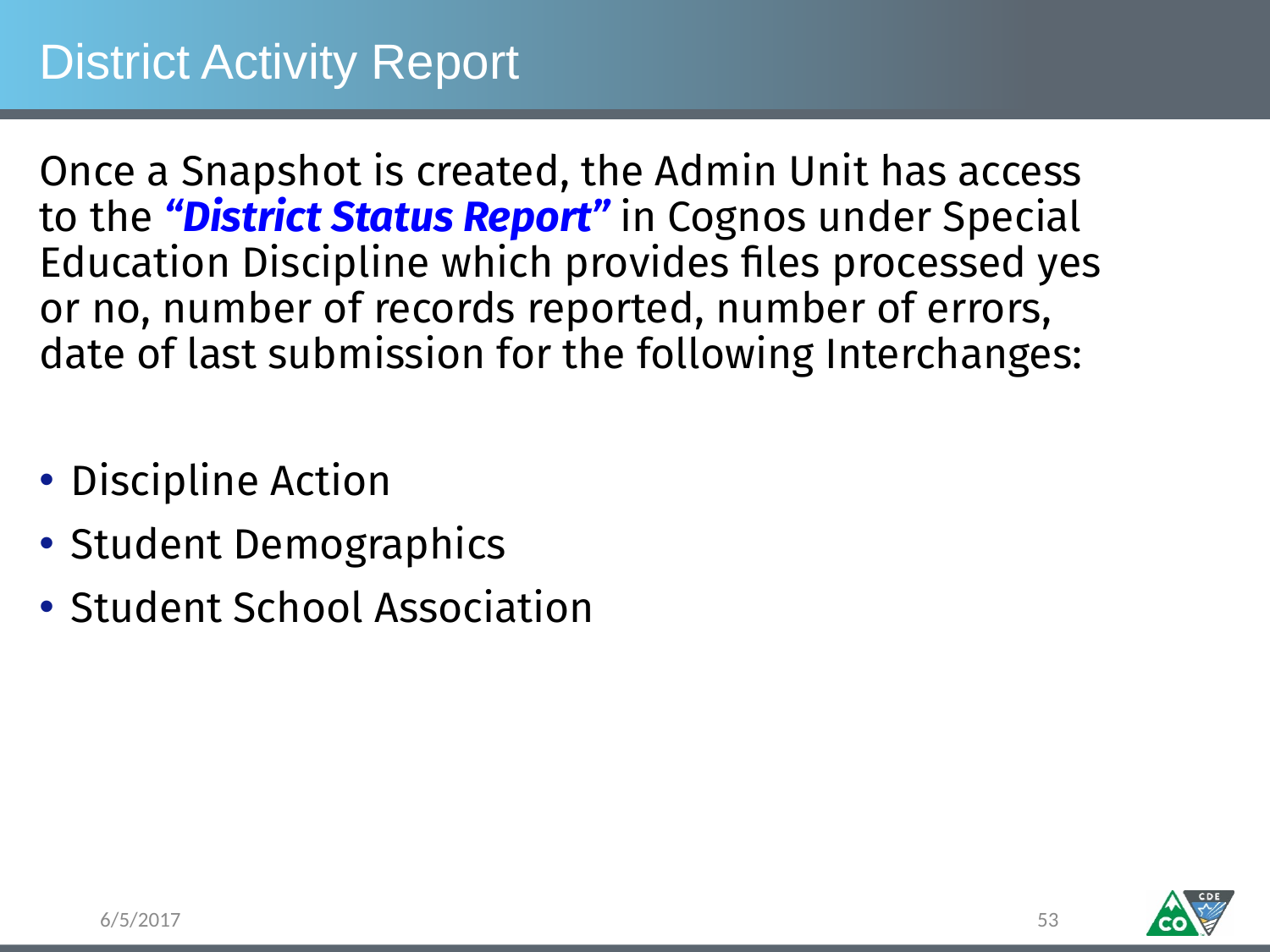

# District Activity Report
Once a Snapshot is created, the Admin Unit has access to the “District Status Report” in Cognos under Special Education Discipline which provides files processed yes or no, number of records reported, number of errors, date of last submission for the following Interchanges:

Discipline Action
Student Demographics
Student School Association